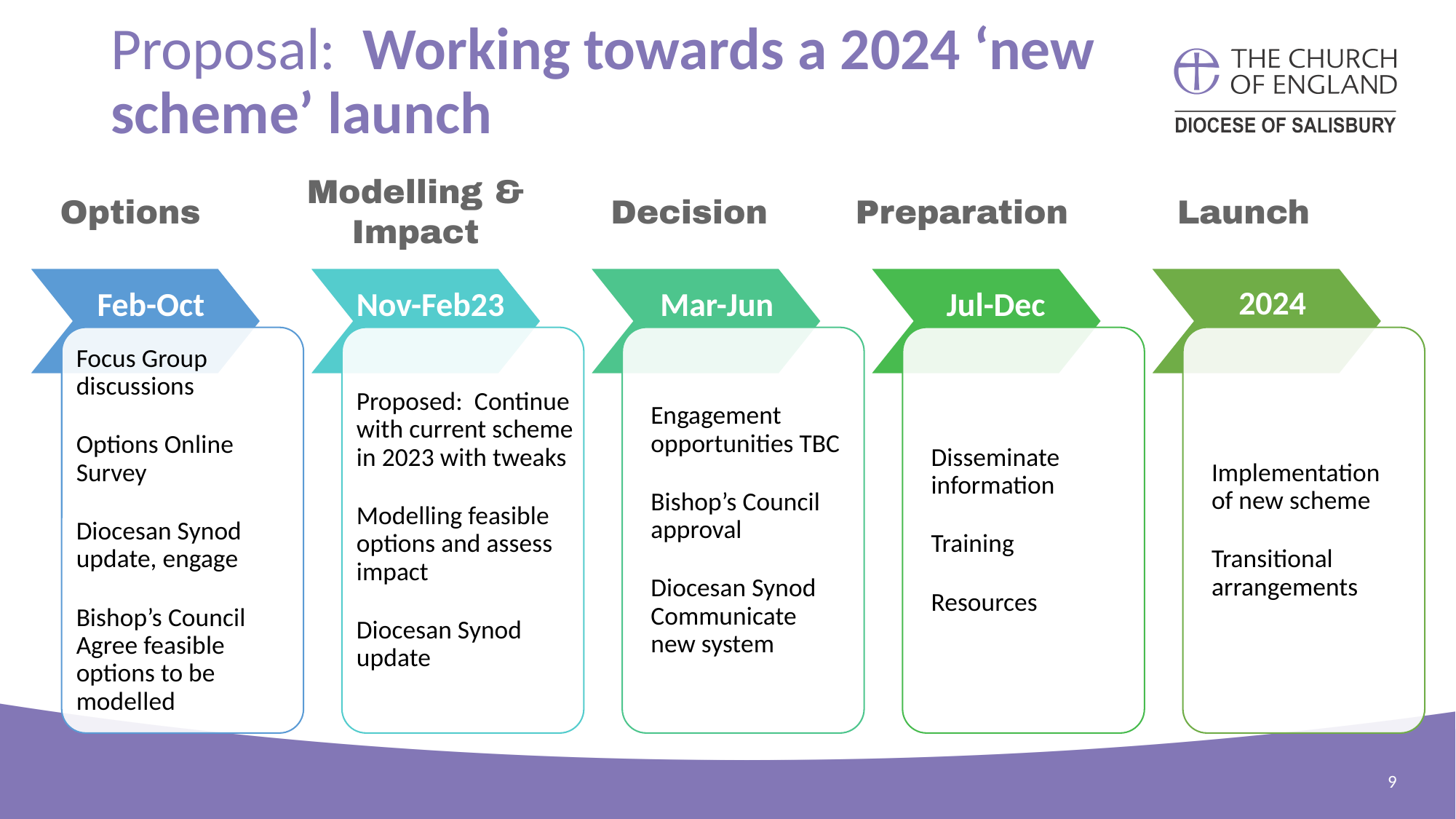

# Proposal:  Working towards a 2024 ‘new scheme’ launch
Focus Group discussions

Options Online Survey

Diocesan Synod update, engage

Bishop’s Council  Agree feasible options to be modelled
Proposed:  Continue with current scheme in 2023 with tweaks

Modelling feasible options and assess impact

Diocesan Synod update
Engagement opportunities TBC

Bishop’s Council approval

Diocesan Synod Communicate new system
Disseminate information

Training

Resources
Implementation of new scheme

Transitional arrangements
Modelling & Impact
Decision
Options
Preparation
Launch
2024
Feb-Oct
Nov-Feb23
Mar-Jun
Jul-Dec
9